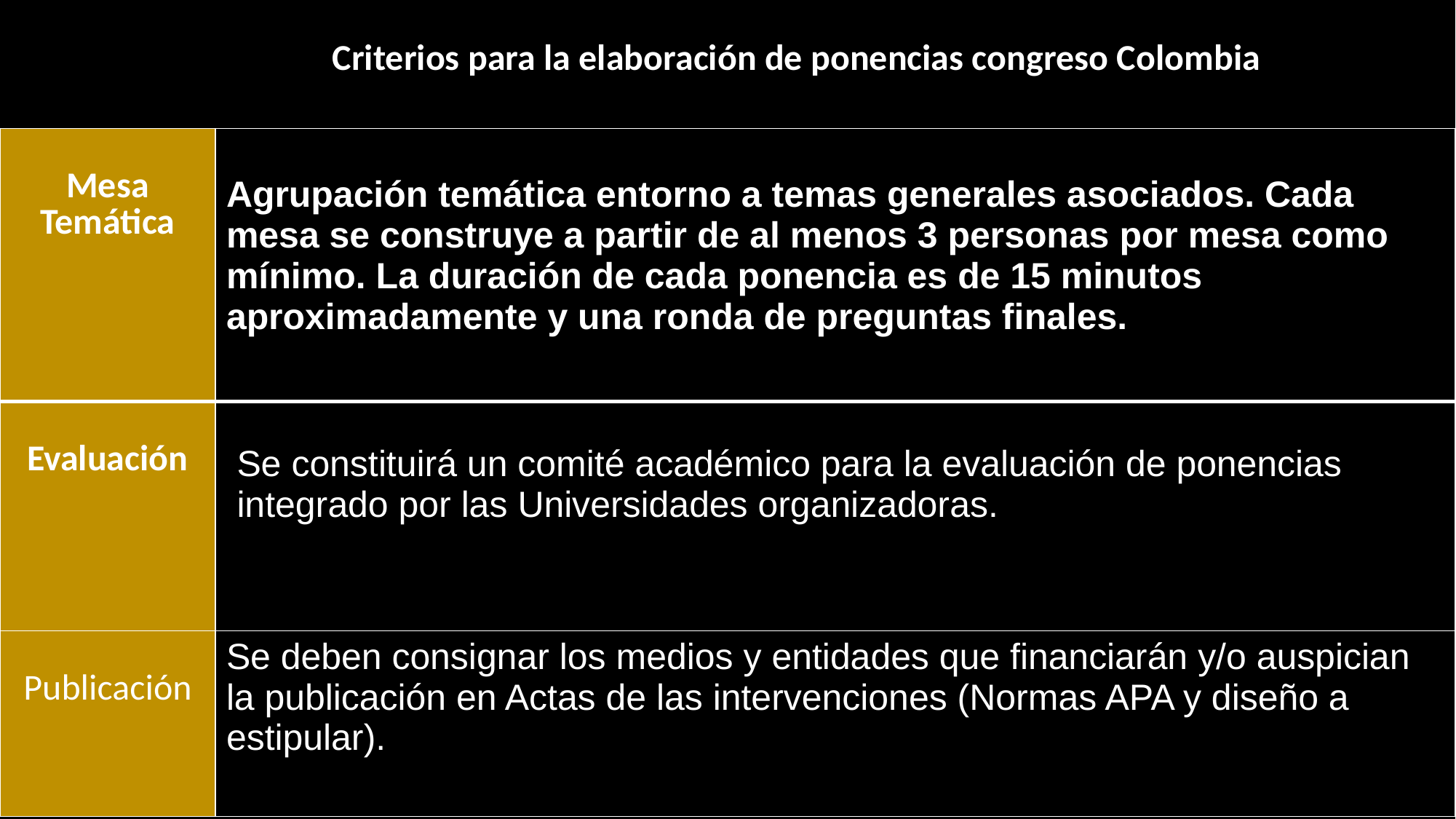

Criterios para la elaboración de ponencias congreso Colombia
| Mesa Temática | Agrupación temática entorno a temas generales asociados. Cada mesa se construye a partir de al menos 3 personas por mesa como mínimo. La duración de cada ponencia es de 15 minutos aproximadamente y una ronda de preguntas finales. |
| --- | --- |
| Evaluación | Se constituirá un comité académico para la evaluación de ponencias integrado por las Universidades organizadoras. |
| Publicación | Se deben consignar los medios y entidades que financiarán y/o auspician la publicación en Actas de las intervenciones (Normas APA y diseño a estipular). |